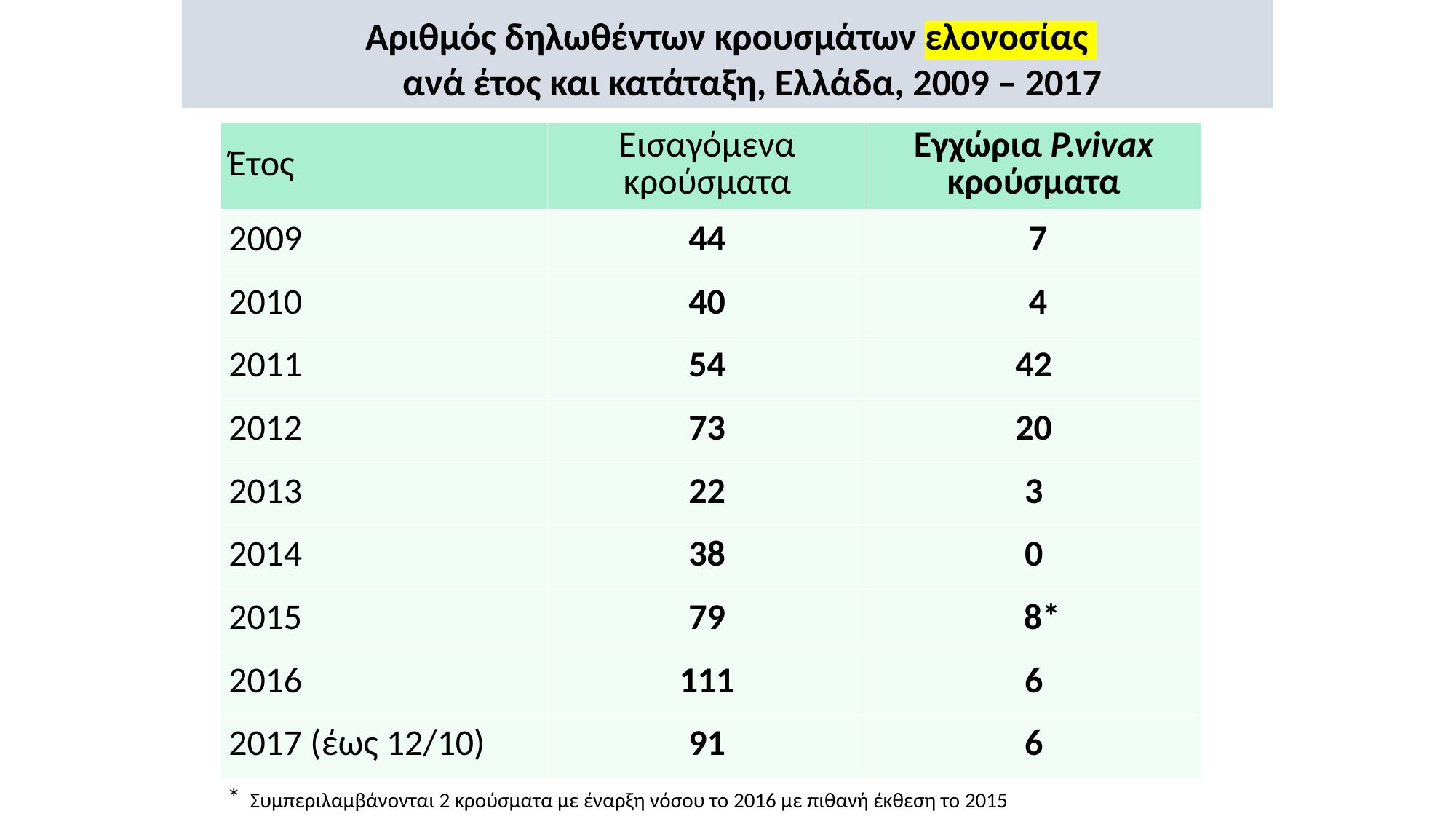

Αριθμός δηλωθέντων κρουσμάτων ελονοσίας
ανά έτος και κατάταξη, Ελλάδα, 2009 – 2017
| Έτος | Εισαγόμενα κρούσματα | Εγχώρια P.vivax κρούσματα |
| --- | --- | --- |
| 2009 | 44 | 7 |
| 2010 | 40 | 4 |
| 2011 | 54 | 42 |
| 2012 | 73 | 20 |
| 2013 | 22 | 3 |
| 2014 | 38 | 0 |
| 2015 | 79 | 8\* |
| 2016 | 111 | 6 |
| 2017 (έως 12/10) | 91 | 6 |
*  Συμπεριλαμβάνονται 2 κρούσματα με έναρξη νόσου το 2016 με πιθανή έκθεση το 2015